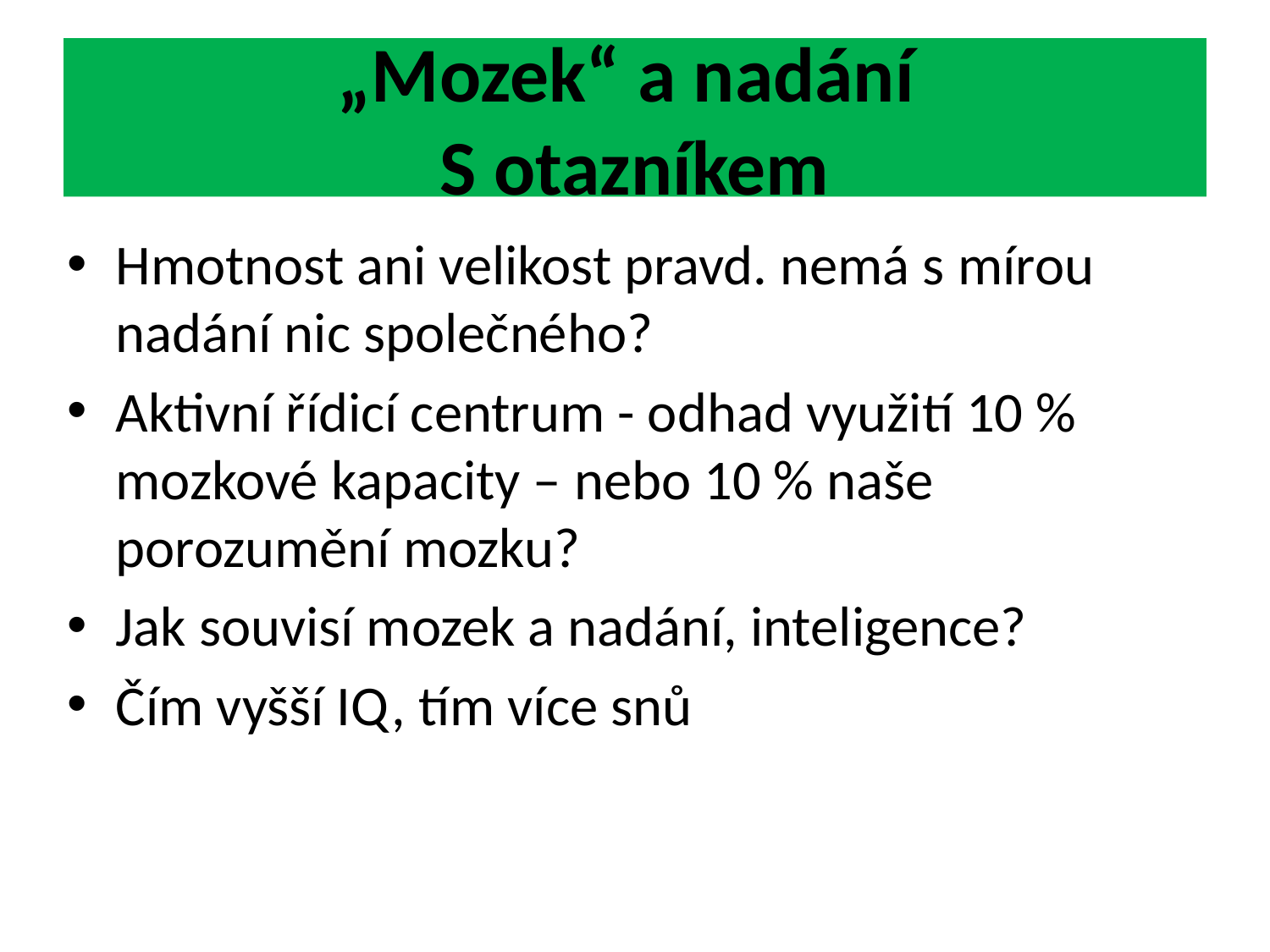

„Mozek“ a nadání
S otazníkem
Hmotnost ani velikost pravd. nemá s mírou nadání nic společného?
Aktivní řídicí centrum - odhad využití 10 % mozkové kapacity – nebo 10 % naše porozumění mozku?
Jak souvisí mozek a nadání, inteligence?
Čím vyšší IQ, tím více snů